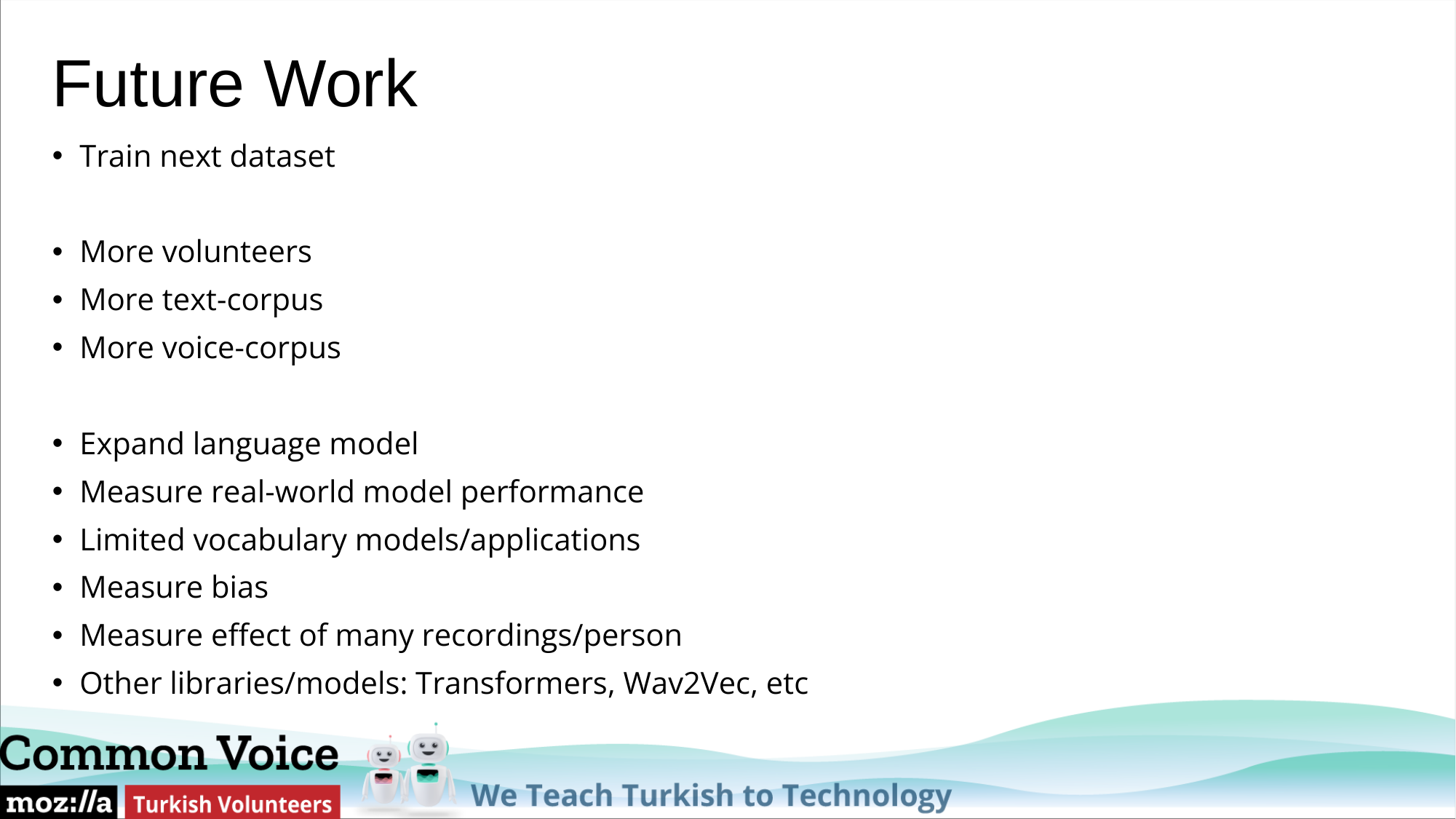

# Future Work
Train next dataset

More volunteers
More text-corpus
More voice-corpus

Expand language model
Measure real-world model performance
Limited vocabulary models/applications
Measure bias
Measure effect of many recordings/person
Other libraries/models: Transformers, Wav2Vec, etc